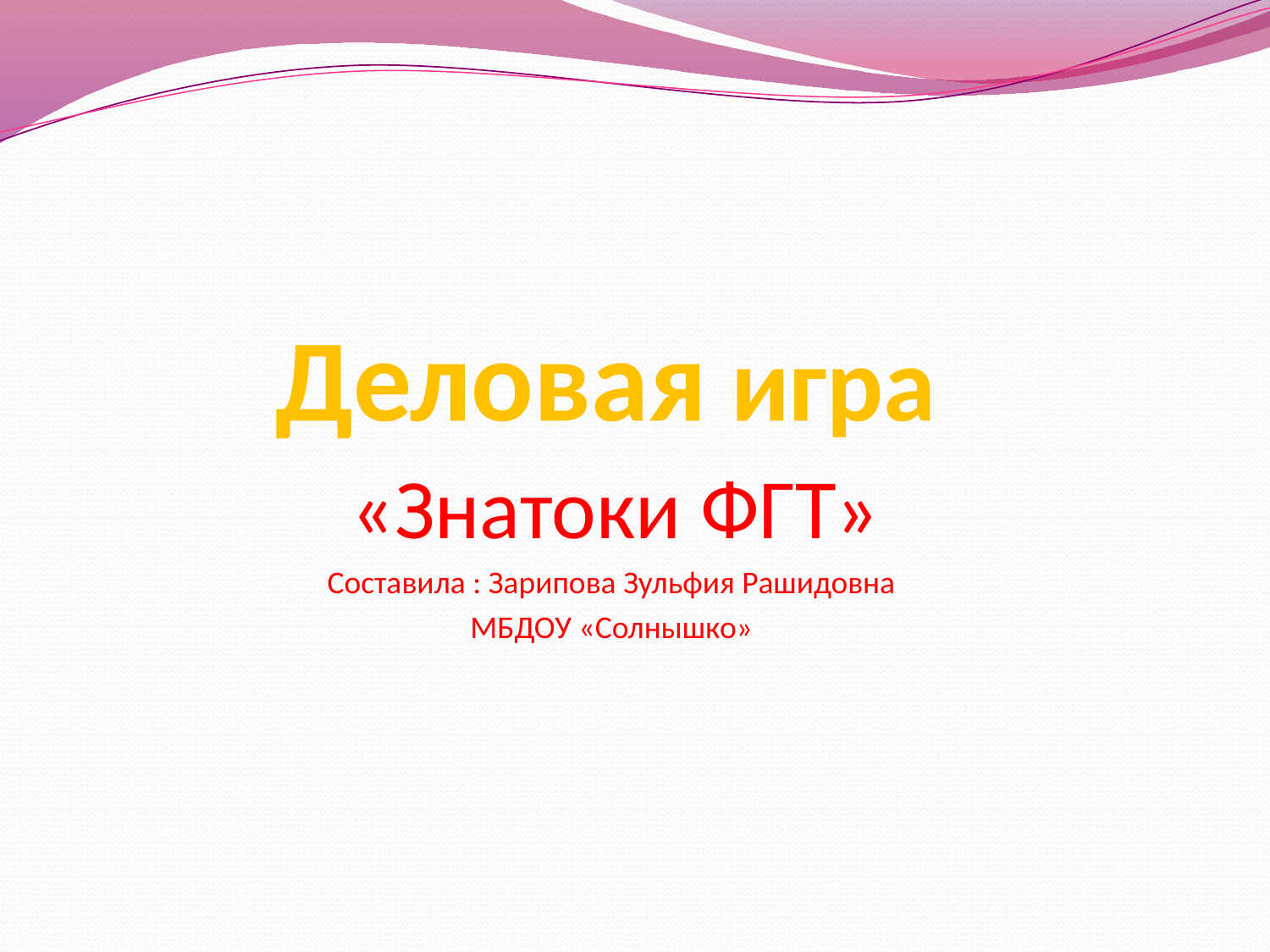

# Деловая игра
«Знатоки ФГТ»
Составила : Зарипова Зульфия Рашидовна
МБДОУ «Солнышко»